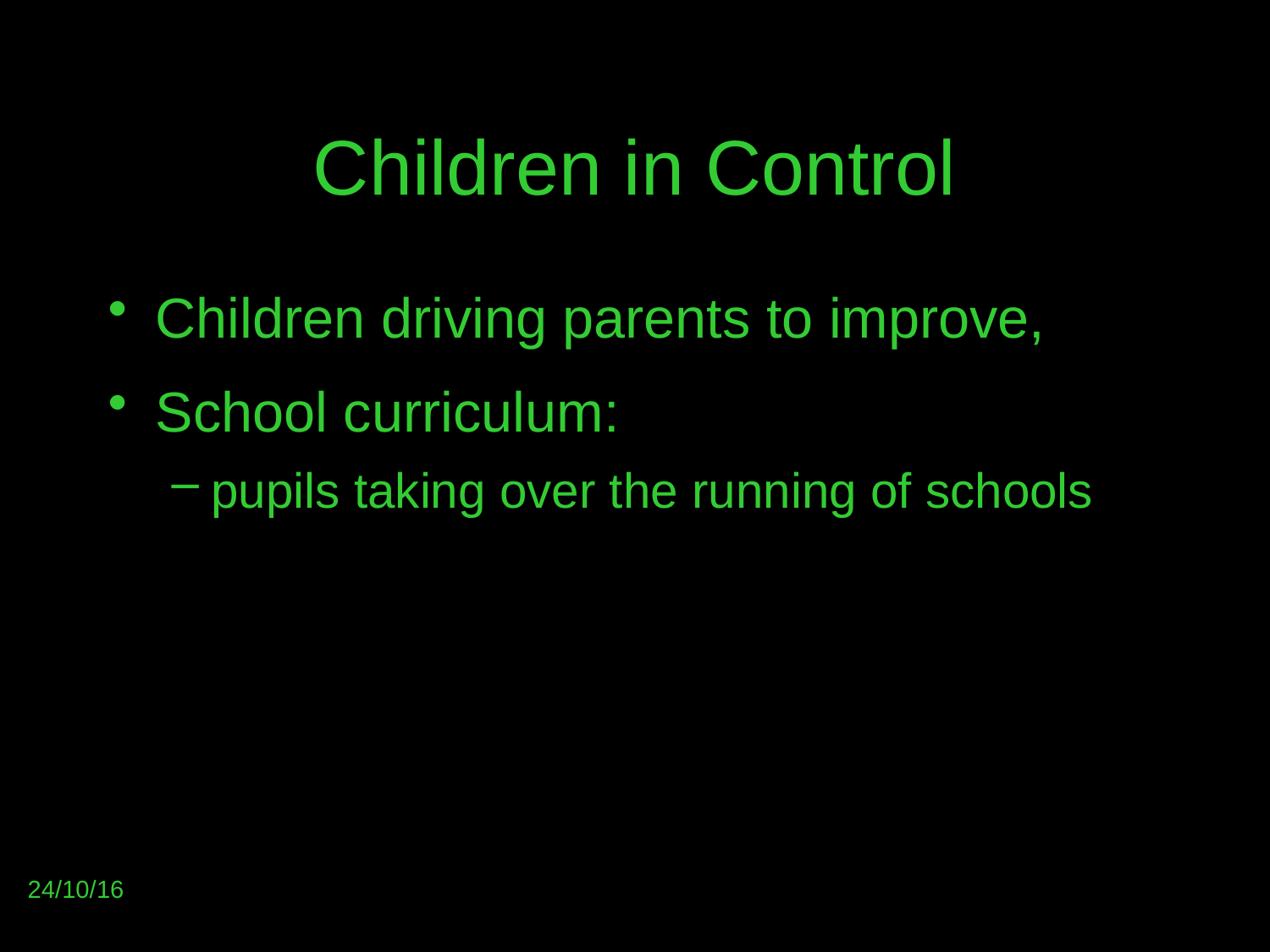

Children driving parents to improve,
School curriculum:
pupils taking over the running of schools
Children in Control
24/10/16
20